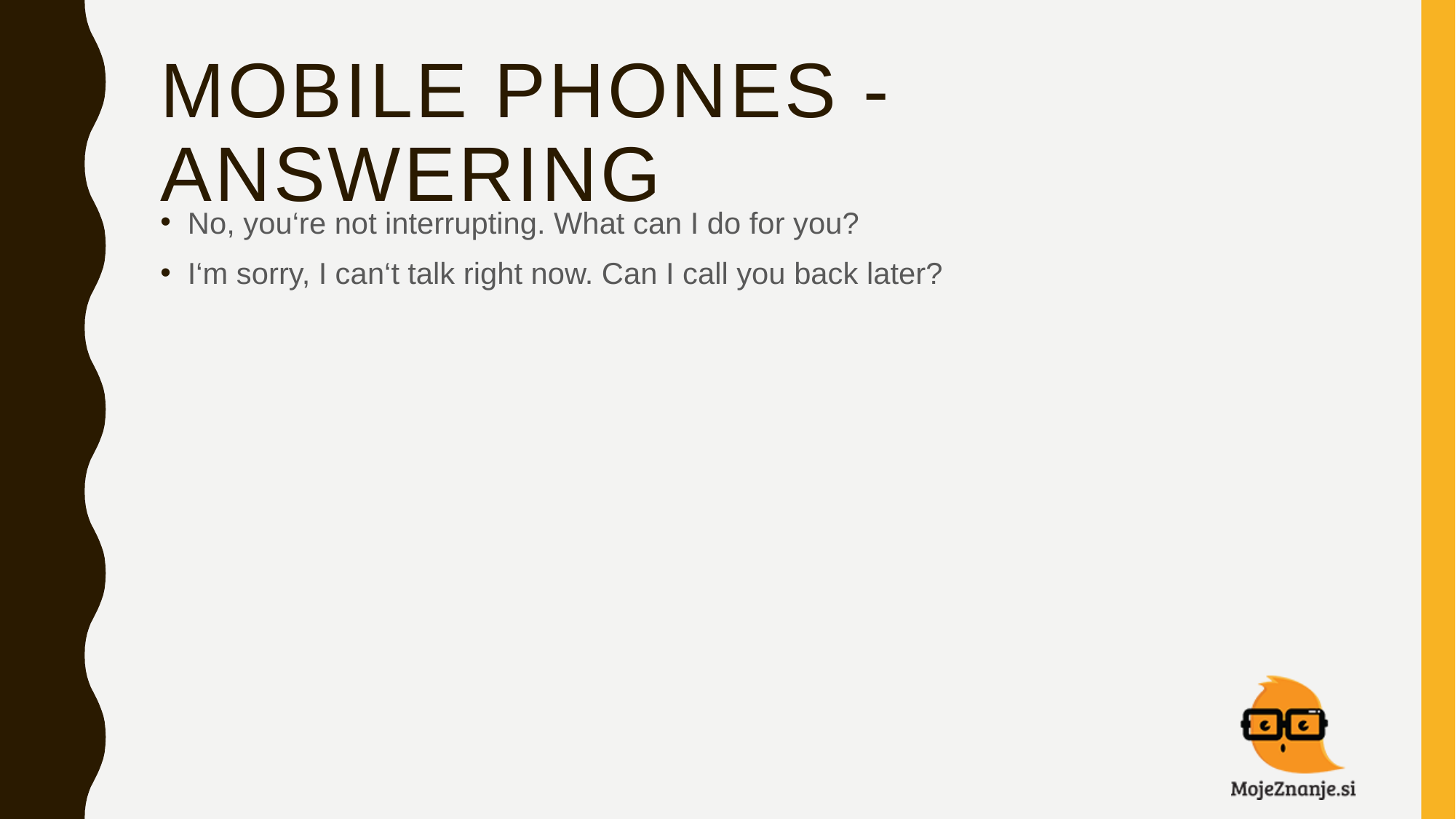

# MOBILE PHONES - ANSWERING
No, you‘re not interrupting. What can I do for you?
I‘m sorry, I can‘t talk right now. Can I call you back later?